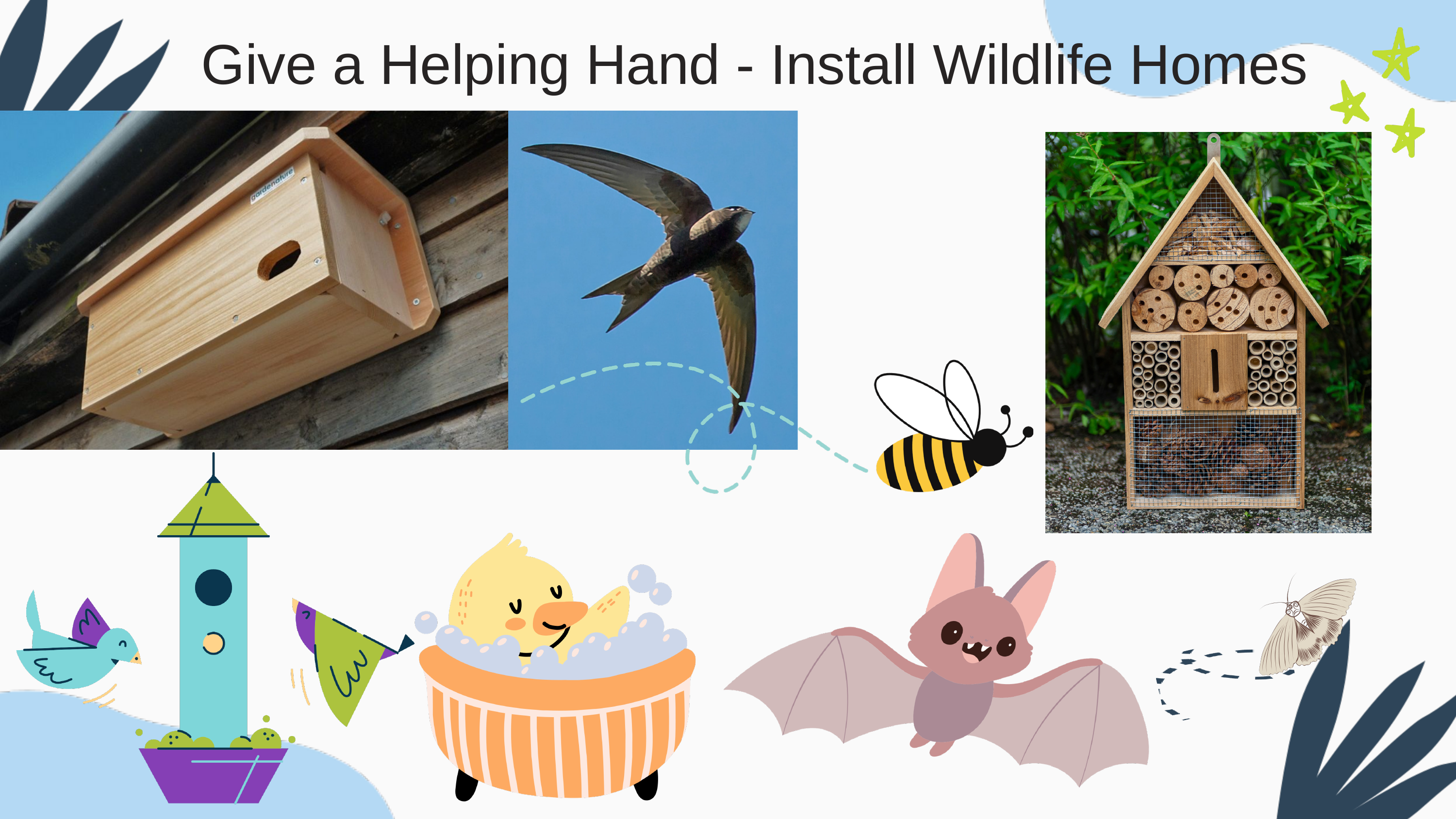

Give a Helping Hand - Install Wildlife Homes